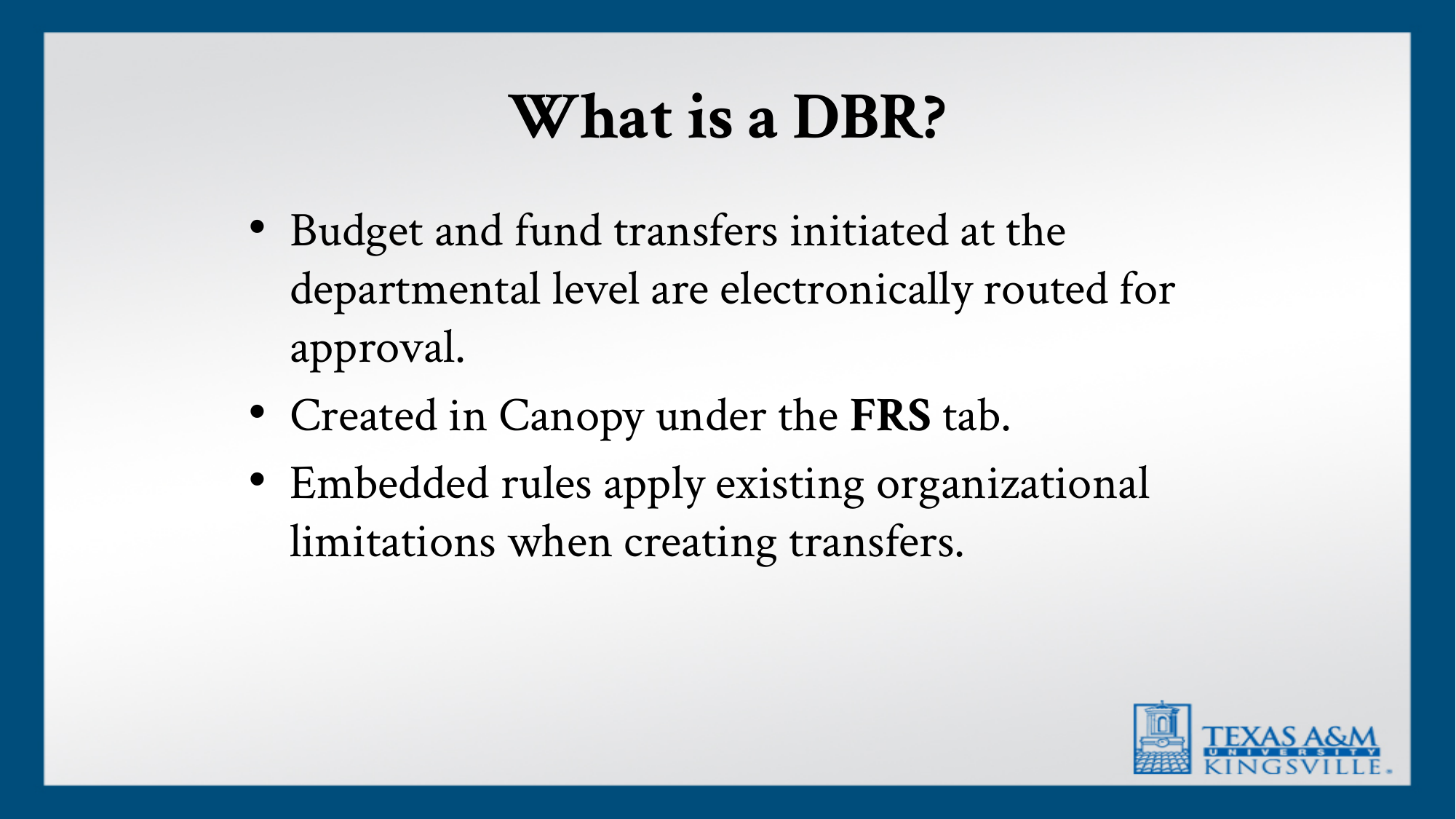

# What is a DBR?
Budget and fund transfers initiated at the departmental level are electronically routed for approval.
Created in Canopy under the FRS tab.
Embedded rules apply existing organizational limitations when creating transfers.